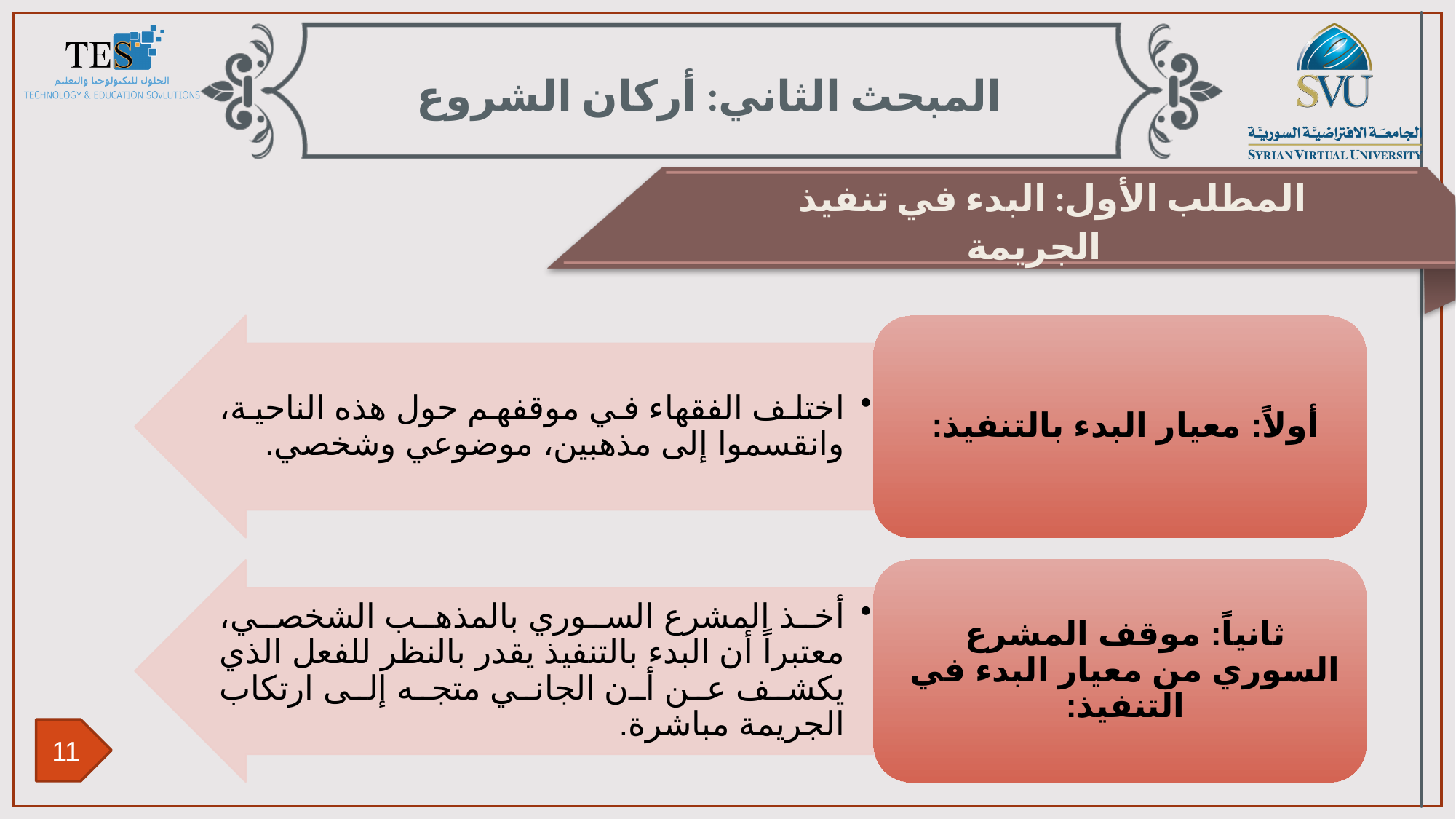

المبحث الثاني: أركان الشروع
المطلب الأول: البدء في تنفيذ الجريمة
اختلف الفقهاء في موقفهم حول هذه الناحية، وانقسموا إلى مذهبين، موضوعي وشخصي.
أولاً: معيار البدء بالتنفيذ:
أخذ المشرع السوري بالمذهب الشخصي، معتبراً أن البدء بالتنفيذ يقدر بالنظر للفعل الذي يكشف عن أن الجاني متجه إلى ارتكاب الجريمة مباشرة.
ثانياً: موقف المشرع السوري من معيار البدء في التنفيذ: